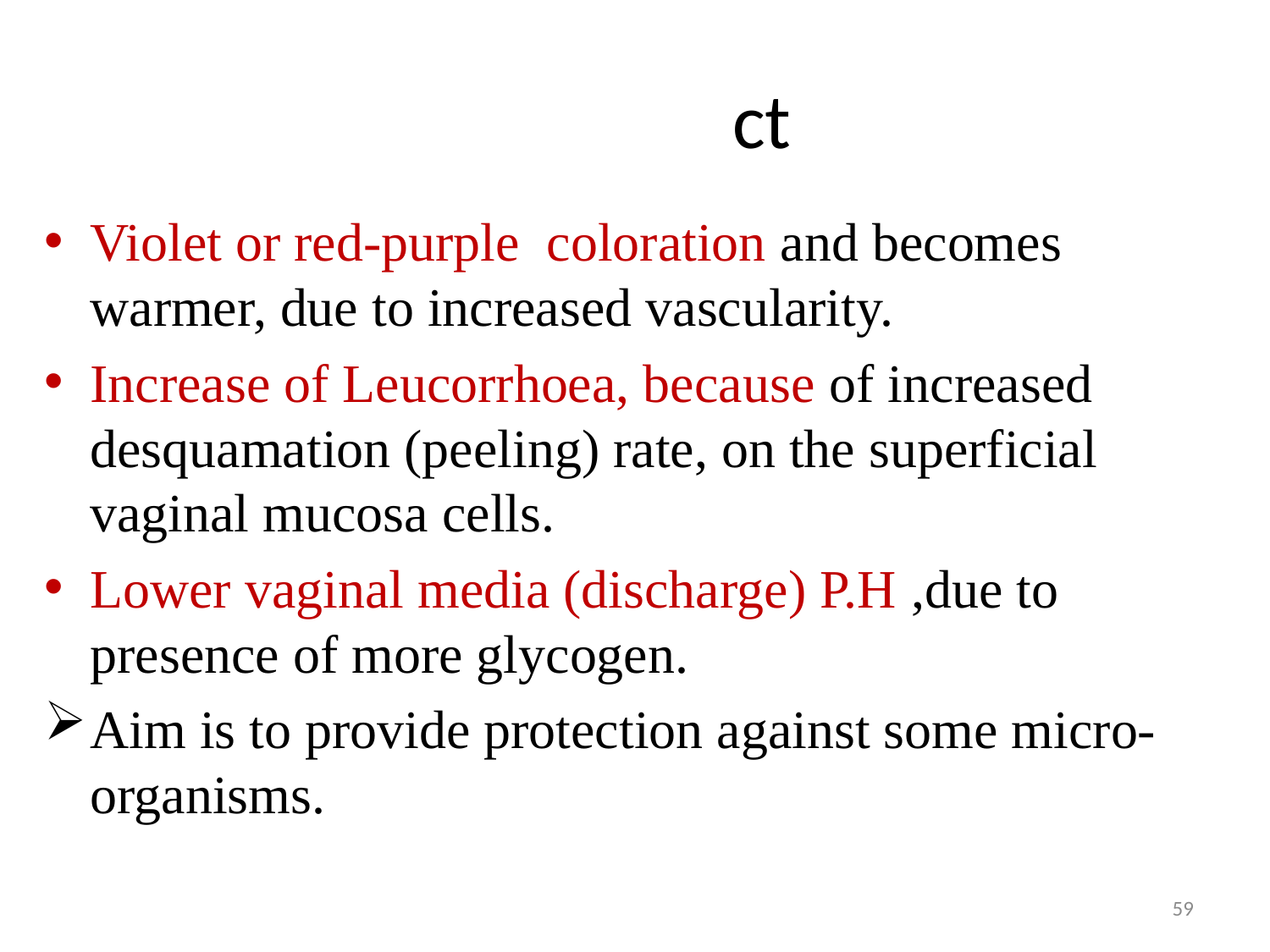

# ct
Violet or red-purple  coloration and becomes warmer, due to increased vascularity.
Increase of Leucorrhoea, because of increased  desquamation (peeling) rate, on the superficial vaginal mucosa cells.
Lower vaginal media (discharge) P.H ,due to presence of more glycogen.
Aim is to provide protection against some micro-organisms.

59